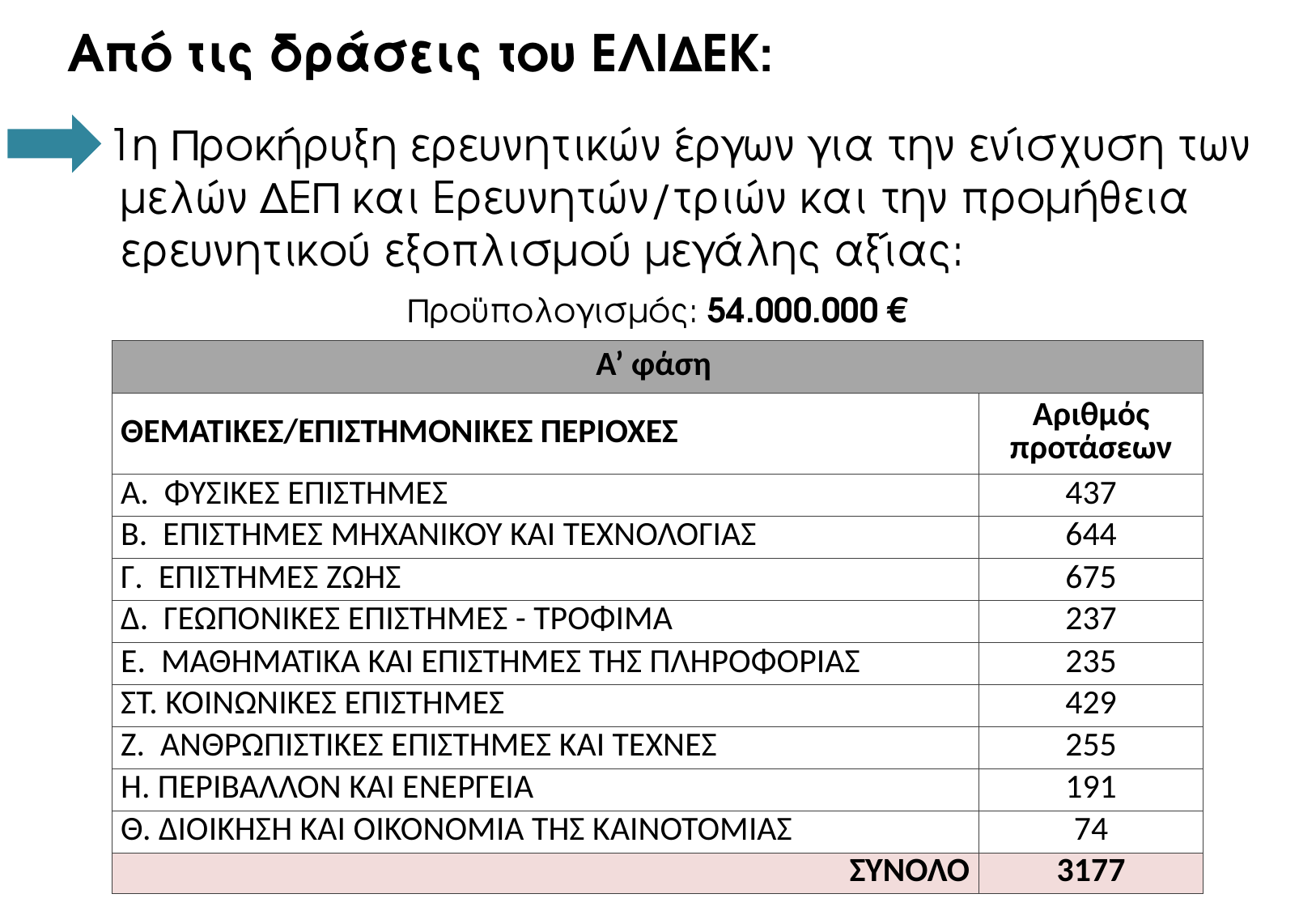

Από τις δράσεις του ΕΛΙΔΕΚ:
 1η Προκήρυξη ερευνητικών έργων για την ενίσχυση των μελών ΔΕΠ και Ερευνητών/τριών και την προμήθεια ερευνητικού εξοπλισμού μεγάλης αξίας:

Προϋπολογισμός: 54.000.000 €
| Α’ φάση |  |
| --- | --- |
| ΘΕΜΑΤΙΚΕΣ/ΕΠΙΣΤΗΜΟΝΙΚΕΣ ΠΕΡΙΟΧΕΣ | Αριθμός προτάσεων |
| Α. ΦΥΣΙΚΕΣ ΕΠΙΣΤΗΜΕΣ | 437 |
| Β. ΕΠΙΣΤΗΜΕΣ ΜΗΧΑΝΙΚΟΥ ΚΑΙ ΤΕΧΝΟΛΟΓΙΑΣ | 644 |
| Γ. ΕΠΙΣΤΗΜΕΣ ΖΩΗΣ | 675 |
| Δ. ΓΕΩΠΟΝΙΚΕΣ ΕΠΙΣΤΗΜΕΣ - ΤΡΟΦΙΜΑ | 237 |
| Ε. ΜΑΘΗΜΑΤΙΚΑ ΚΑΙ ΕΠΙΣΤΗΜΕΣ ΤΗΣ ΠΛΗΡΟΦΟΡΙΑΣ | 235 |
| ΣΤ. ΚΟΙΝΩΝΙΚΕΣ ΕΠΙΣΤΗΜΕΣ | 429 |
| Ζ. ΑΝΘΡΩΠΙΣΤΙΚΕΣ ΕΠΙΣΤΗΜΕΣ ΚΑΙ ΤΕΧΝΕΣ | 255 |
| Η. ΠΕΡΙΒΑΛΛΟΝ ΚΑΙ ΕΝΕΡΓΕΙΑ | 191 |
| Θ. ΔΙΟΙΚΗΣΗ ΚΑΙ ΟΙΚΟΝΟΜΙΑ ΤΗΣ ΚΑΙΝΟΤΟΜΙΑΣ | 74 |
| ΣΥΝΟΛΟ | 3177 |